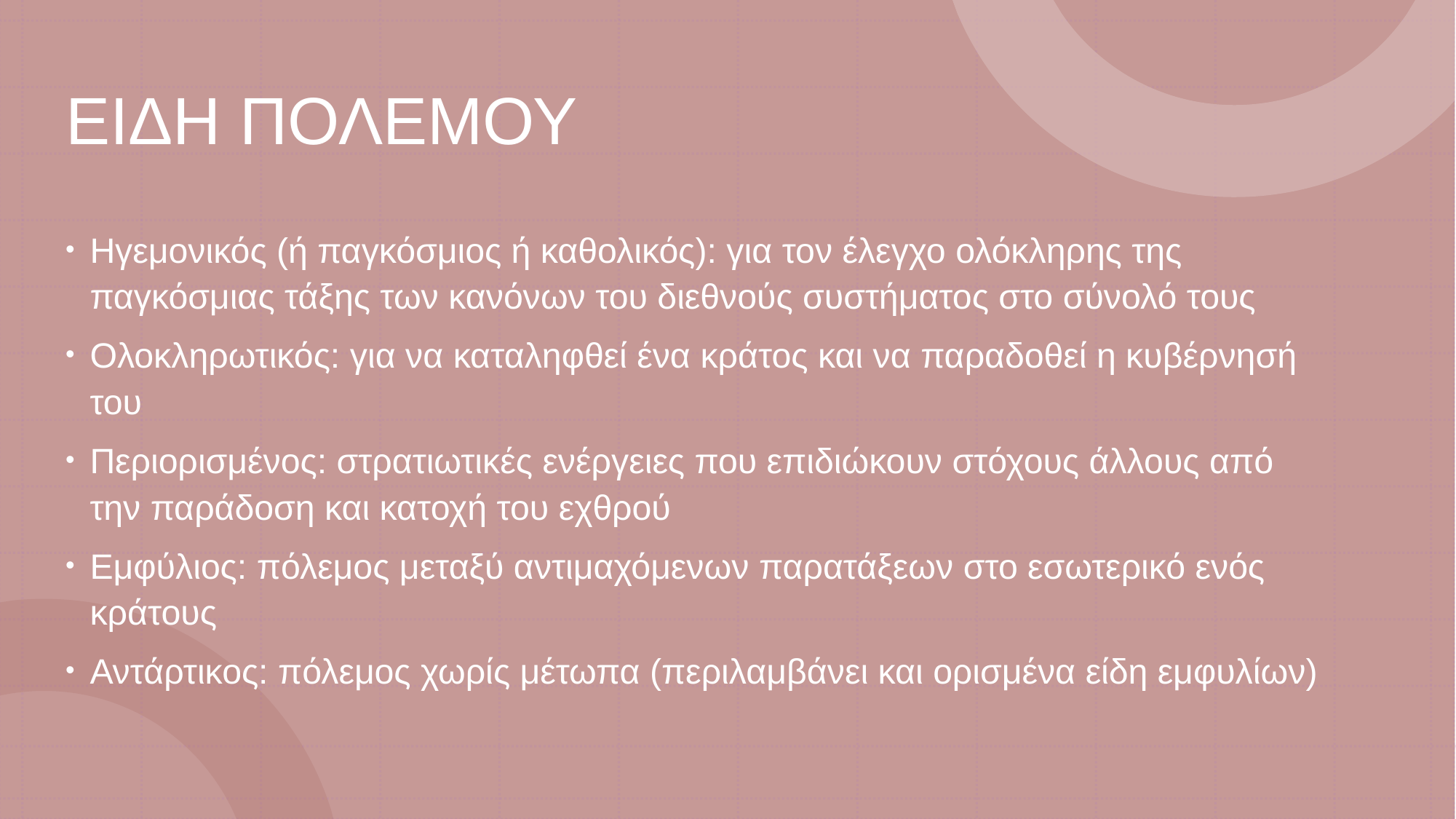

# ΕΙΔΗ ΠΟΛΕΜΟΥ
Ηγεμονικός (ή παγκόσμιος ή καθολικός): για τον έλεγχο ολόκληρης της παγκόσμιας τάξης των κανόνων του διεθνούς συστήματος στο σύνολό τους
Ολοκληρωτικός: για να καταληφθεί ένα κράτος και να παραδοθεί η κυβέρνησή του
Περιορισμένος: στρατιωτικές ενέργειες που επιδιώκουν στόχους άλλους από την παράδοση και κατοχή του εχθρού
Εμφύλιος: πόλεμος μεταξύ αντιμαχόμενων παρατάξεων στο εσωτερικό ενός κράτους
Αντάρτικος: πόλεμος χωρίς μέτωπα (περιλαμβάνει και ορισμένα είδη εμφυλίων)